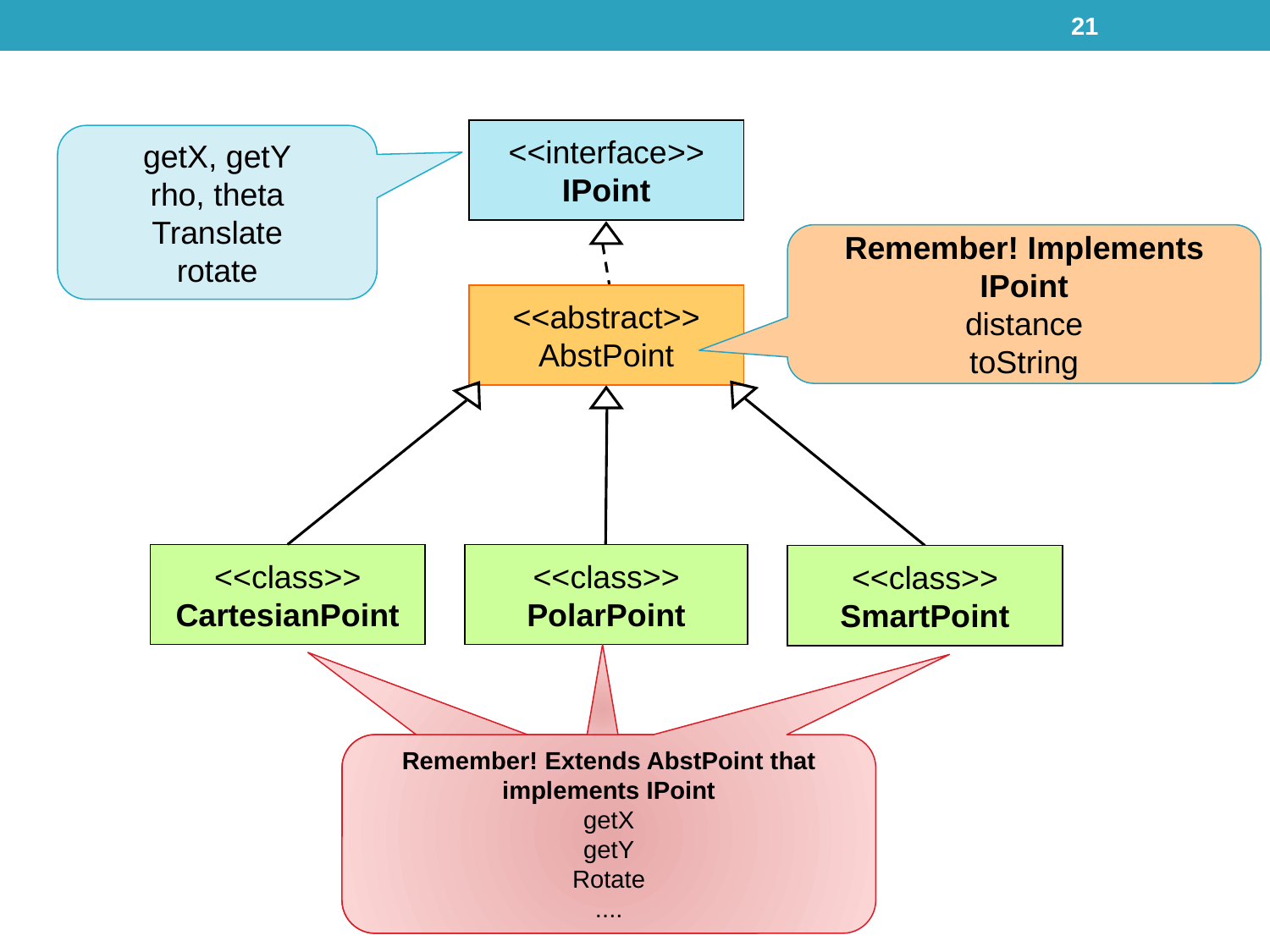

21
<<interface>>
IPoint
getX, getY
rho, theta
Translate
rotate

Remember! Implements IPoint
distance
toString
<<abstract>>
AbstPoint

<<class>>
CartesianPoint
<<class>>
PolarPoint
<<class>>
SmartPoint

getX
getY
rotate
Remember! Extends AbstPoint that implements IPoint
getX
getY
Rotate
....